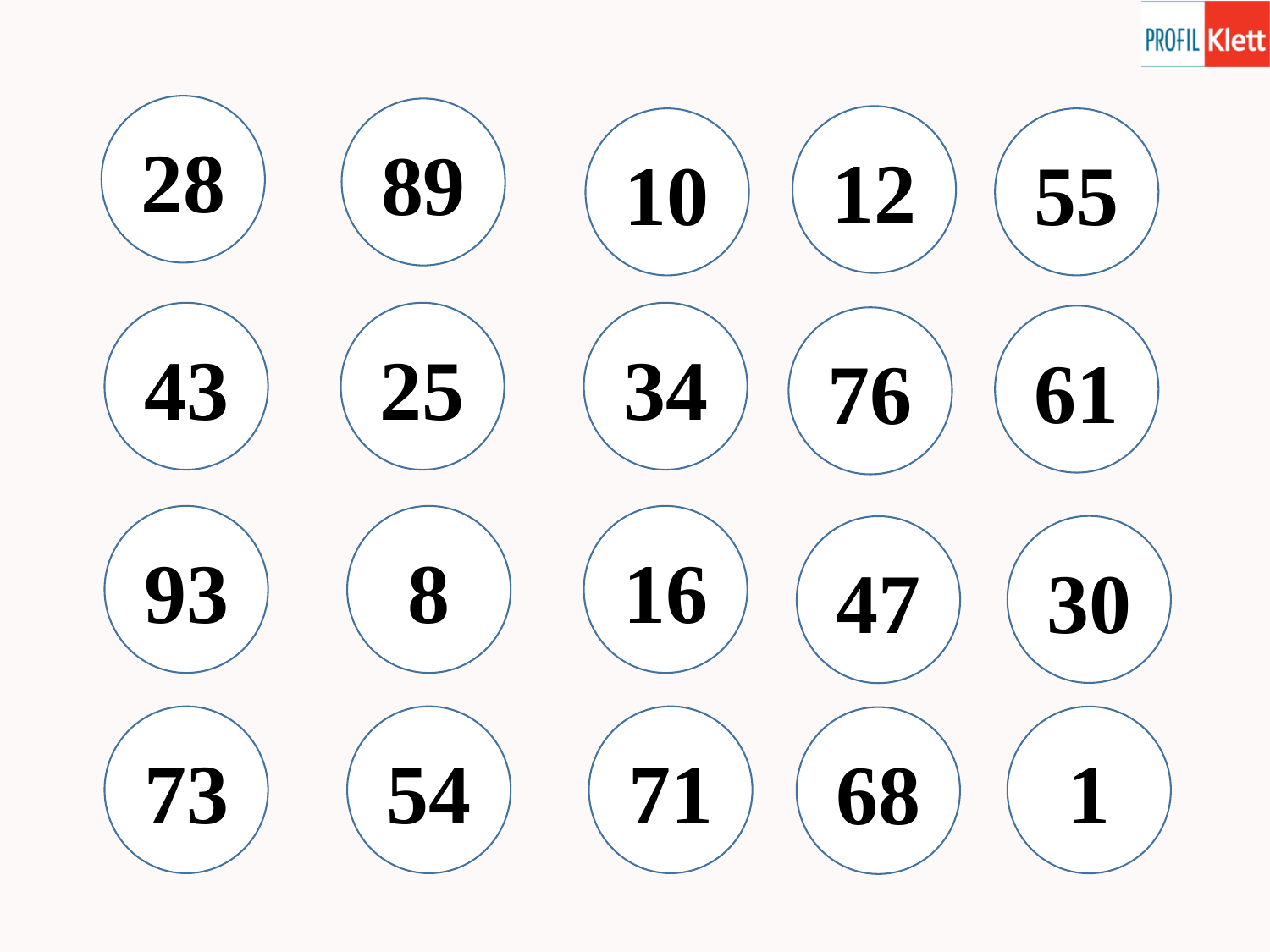

28
89
12
111
100
55
43
25
34
61
76
93
8
16
30
47
73
54
71
1
68